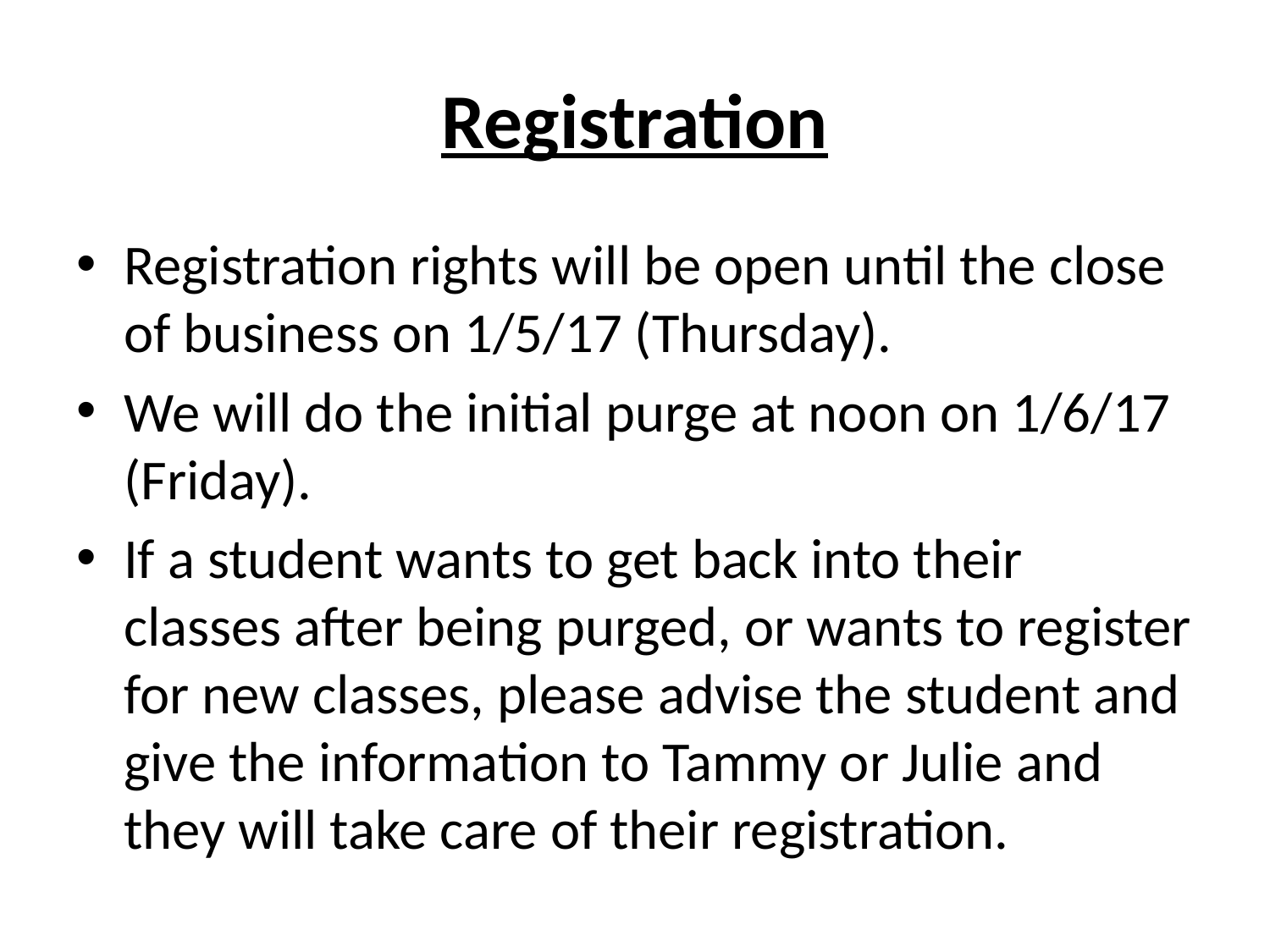

# Registration
Registration rights will be open until the close of business on 1/5/17 (Thursday).
We will do the initial purge at noon on 1/6/17 (Friday).
If a student wants to get back into their classes after being purged, or wants to register for new classes, please advise the student and give the information to Tammy or Julie and they will take care of their registration.